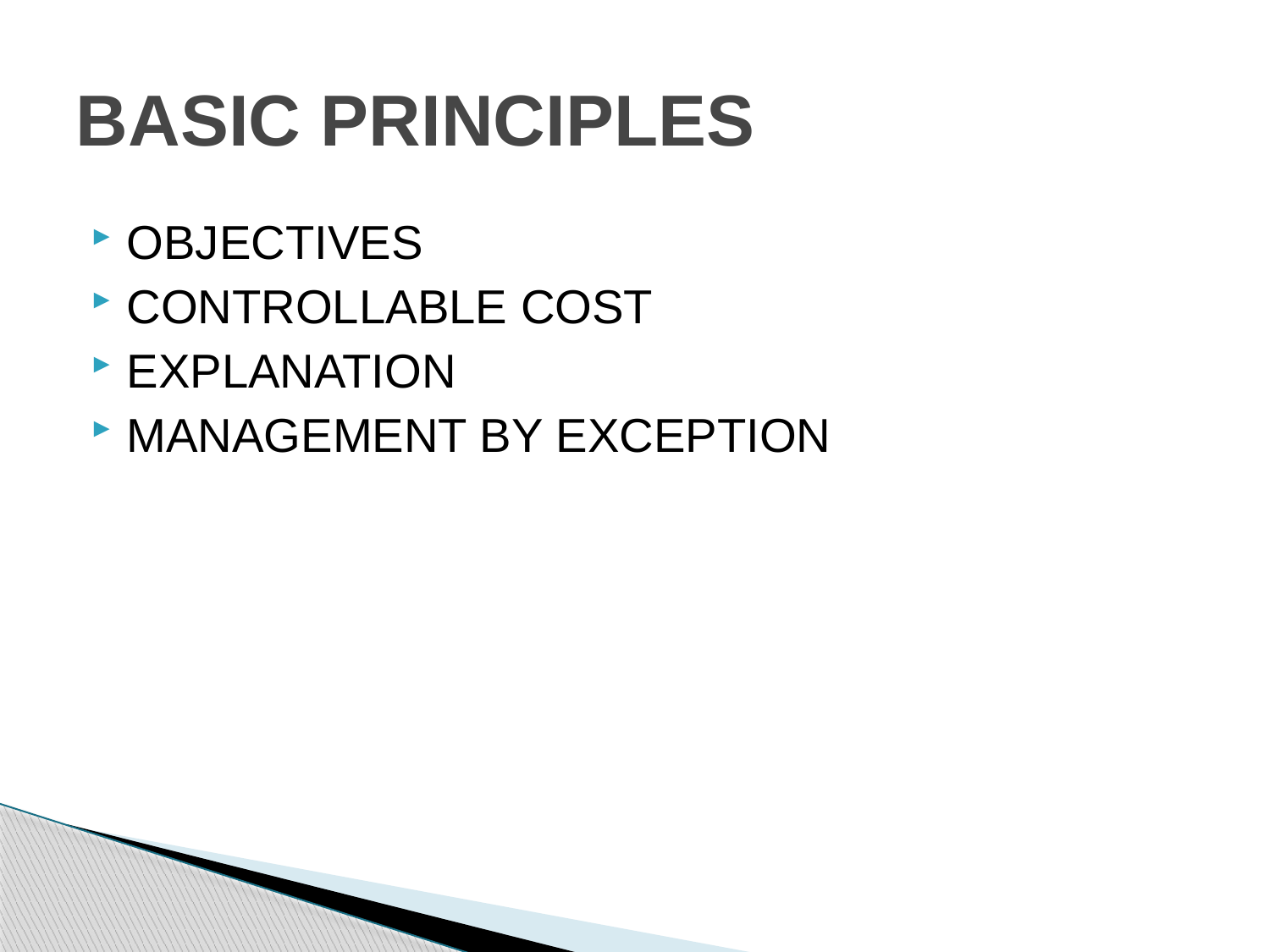

# BASIC PRINCIPLES
OBJECTIVES
CONTROLLABLE COST
EXPLANATION
MANAGEMENT BY EXCEPTION